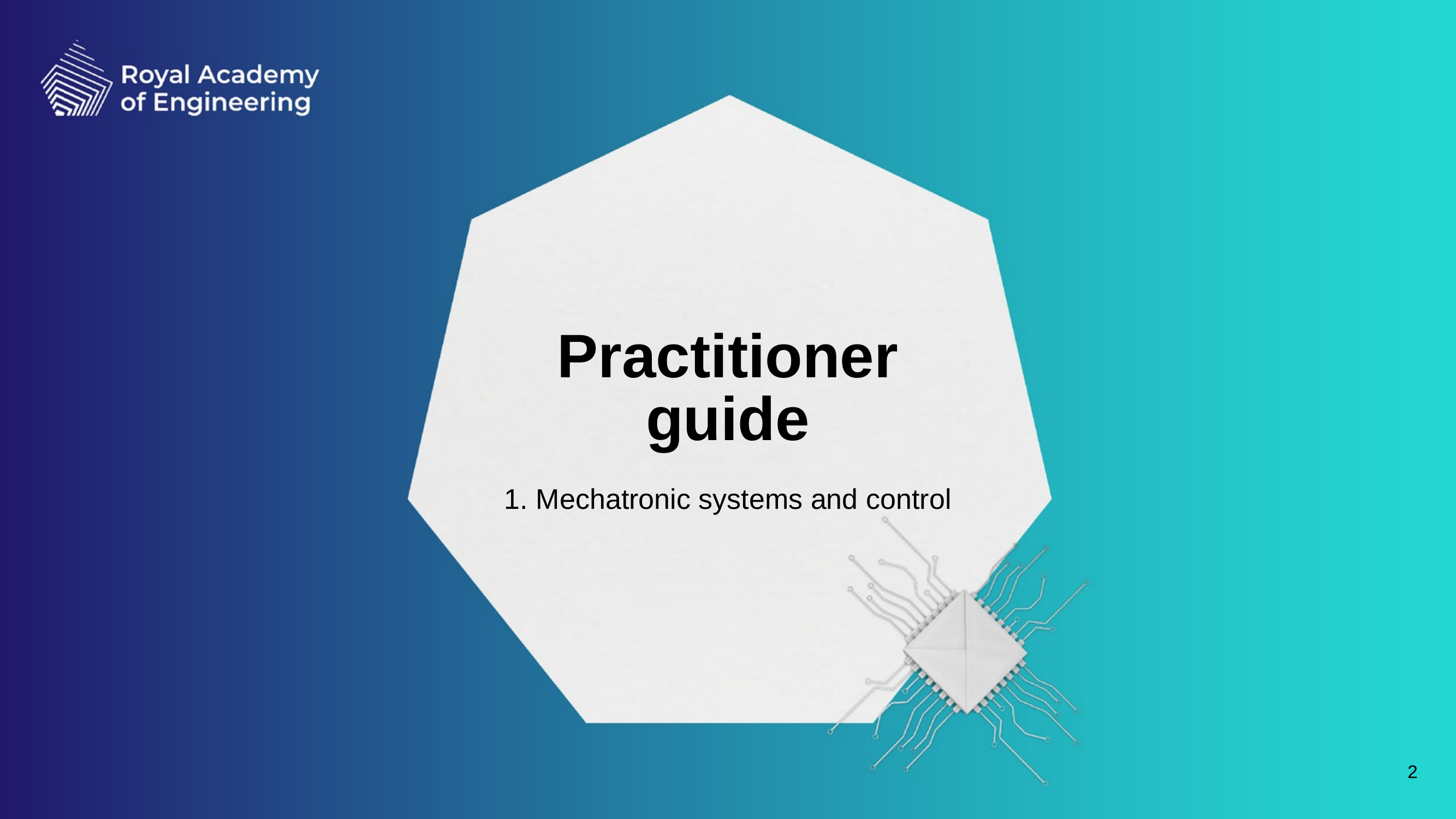

Practitioner
guide
1. Mechatronic systems and control
2